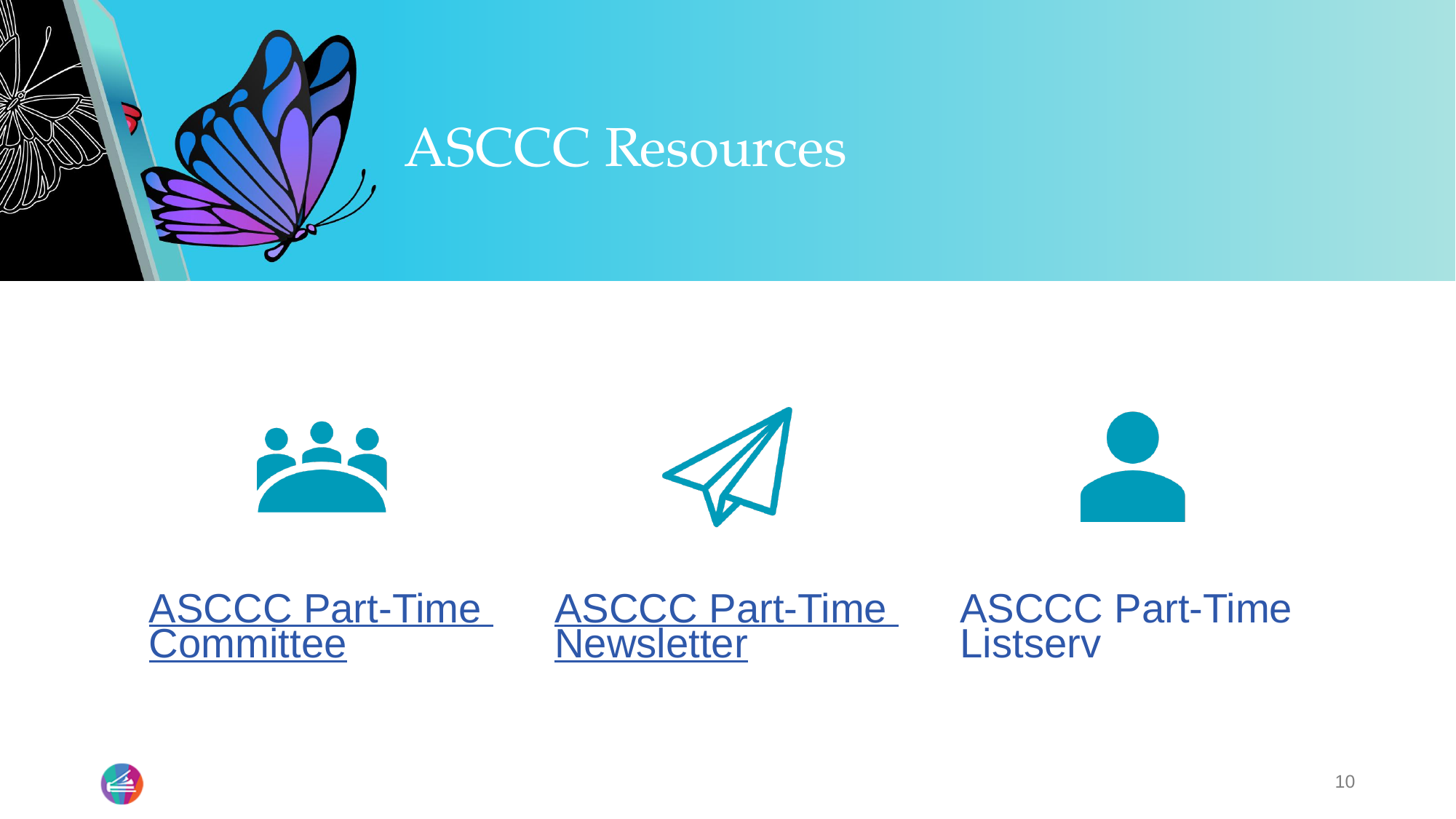

# ASCCC Resources

ASCCC Part-Time Committee

ASCCC Part-Time Newsletter

ASCCC Part-Time Listserv
10